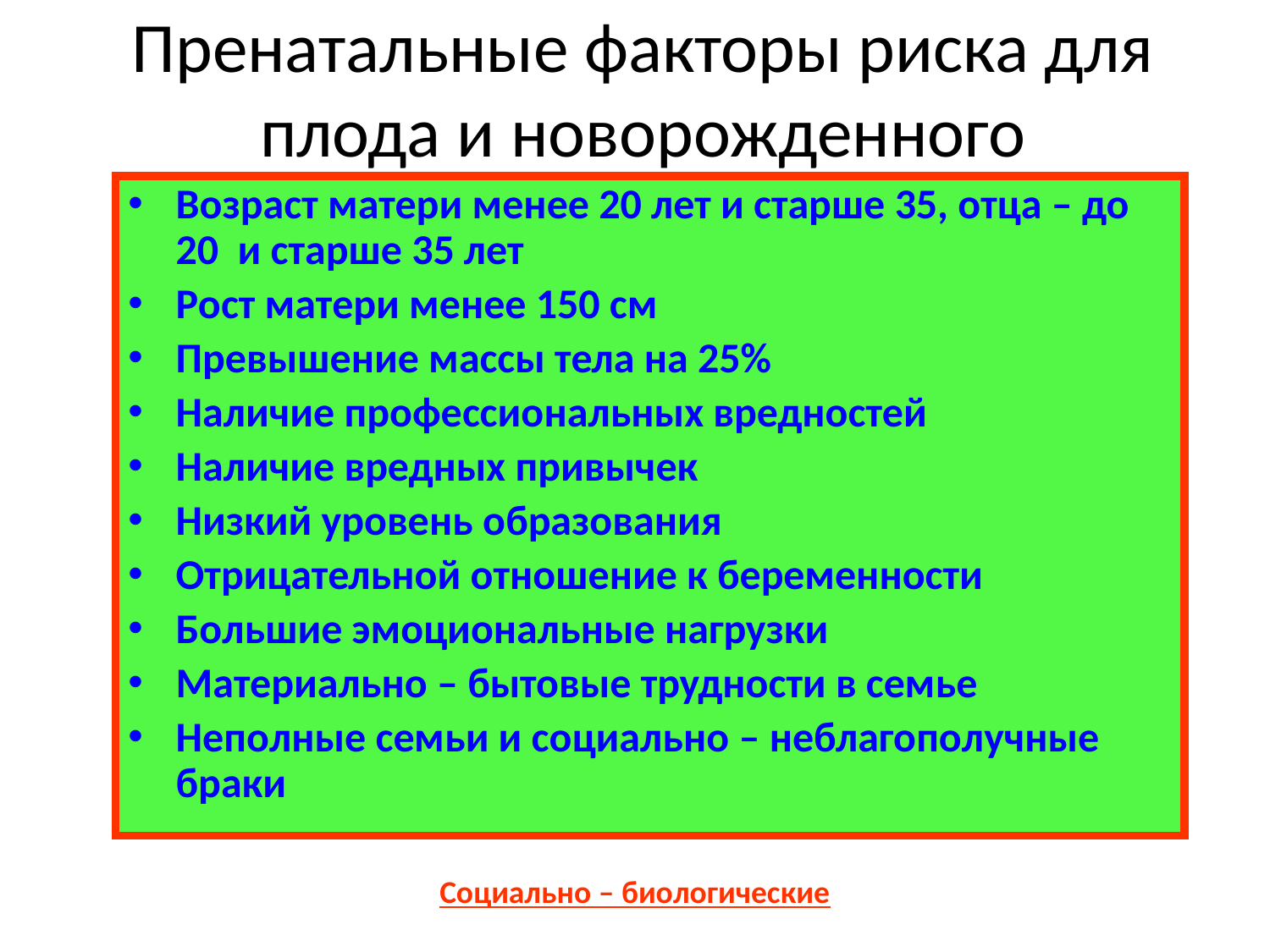

Пренатальные факторы риска для плода и новорожденного
Возраст матери менее 20 лет и старше 35, отца – до 20  и старше 35 лет
Рост матери менее 150 см
Превышение массы тела на 25%
Наличие профессиональных вредностей
Наличие вредных привычек
Низкий уровень образования
Отрицательной отношение к беременности
Большие эмоциональные нагрузки
Материально – бытовые трудности в семье
Неполные семьи и социально – неблагополучные браки

Социально – биологические